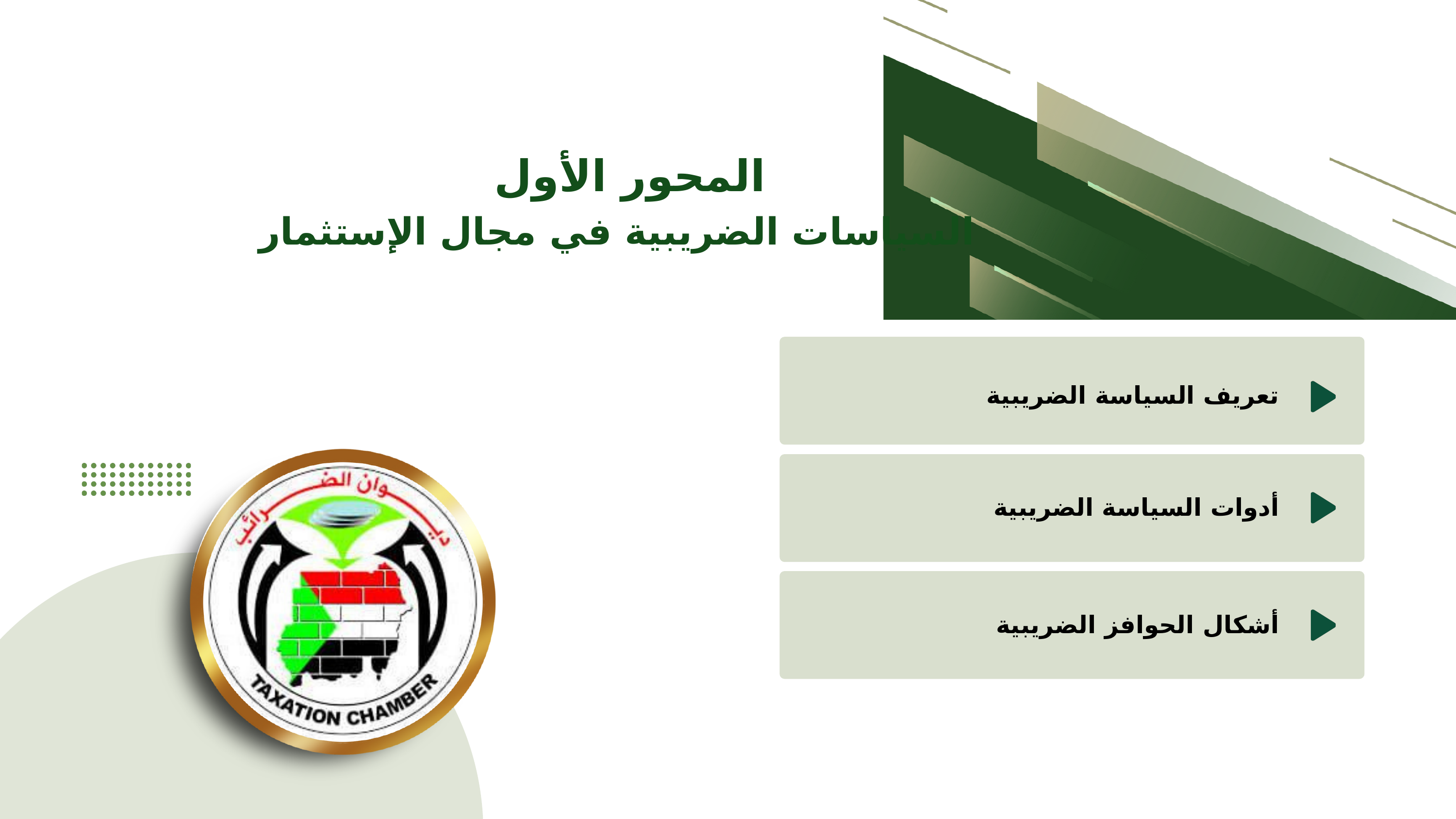

المحور الأول
  السياسات الضريبية في مجال الإستثمار

تعريف السياسة الضريبية

أدوات السياسة الضريبية

أشكال الحوافز الضريبية